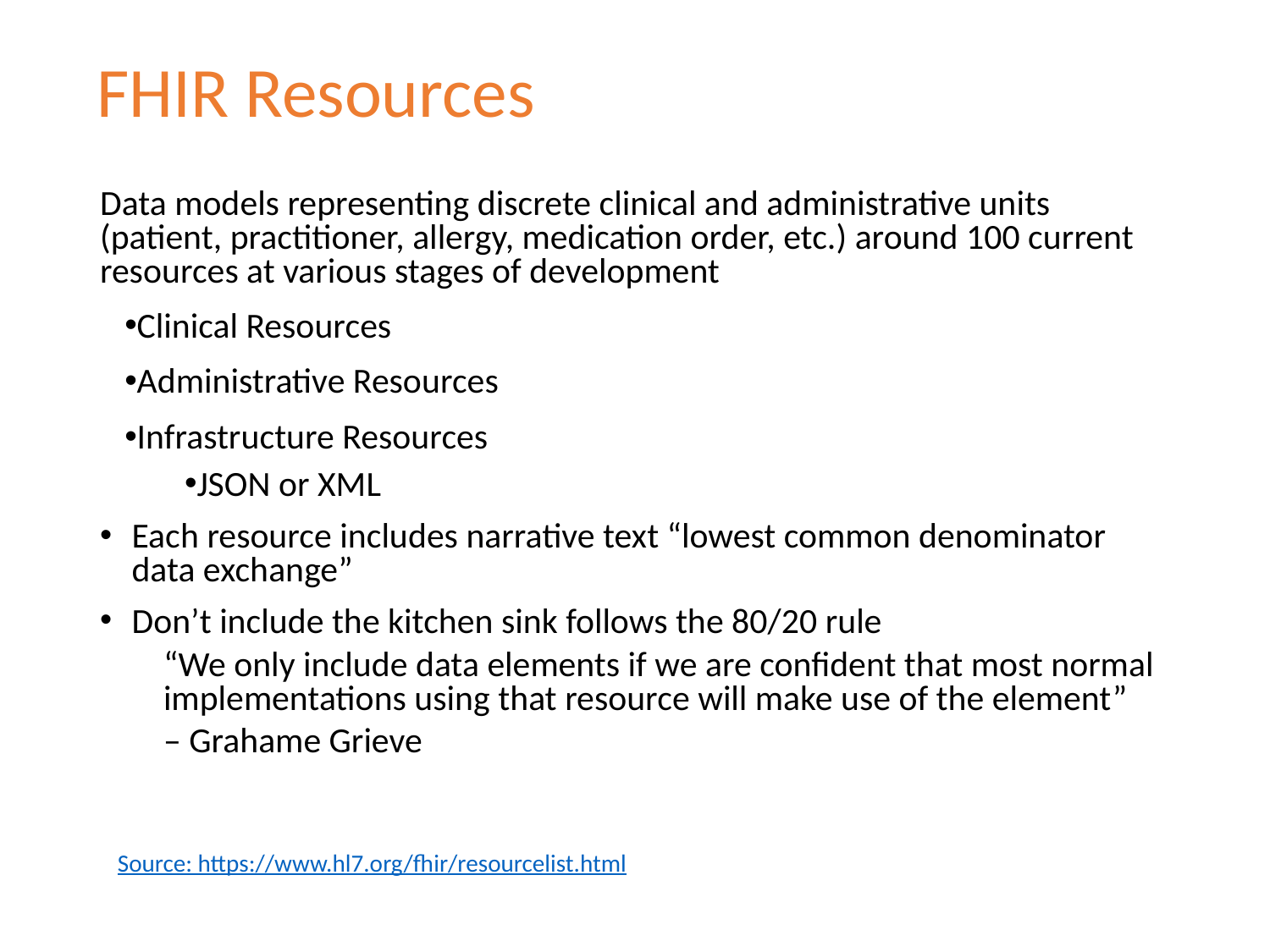

# FHIR Resources
Data models representing discrete clinical and administrative units (patient, practitioner, allergy, medication order, etc.) around 100 current resources at various stages of development
Clinical Resources
Administrative Resources
Infrastructure Resources
JSON or XML
Each resource includes narrative text “lowest common denominator data exchange”
Don’t include the kitchen sink follows the 80/20 rule
“We only include data elements if we are confident that most normal implementations using that resource will make use of the element”
– Grahame Grieve

Source: https://www.hl7.org/fhir/resourcelist.html